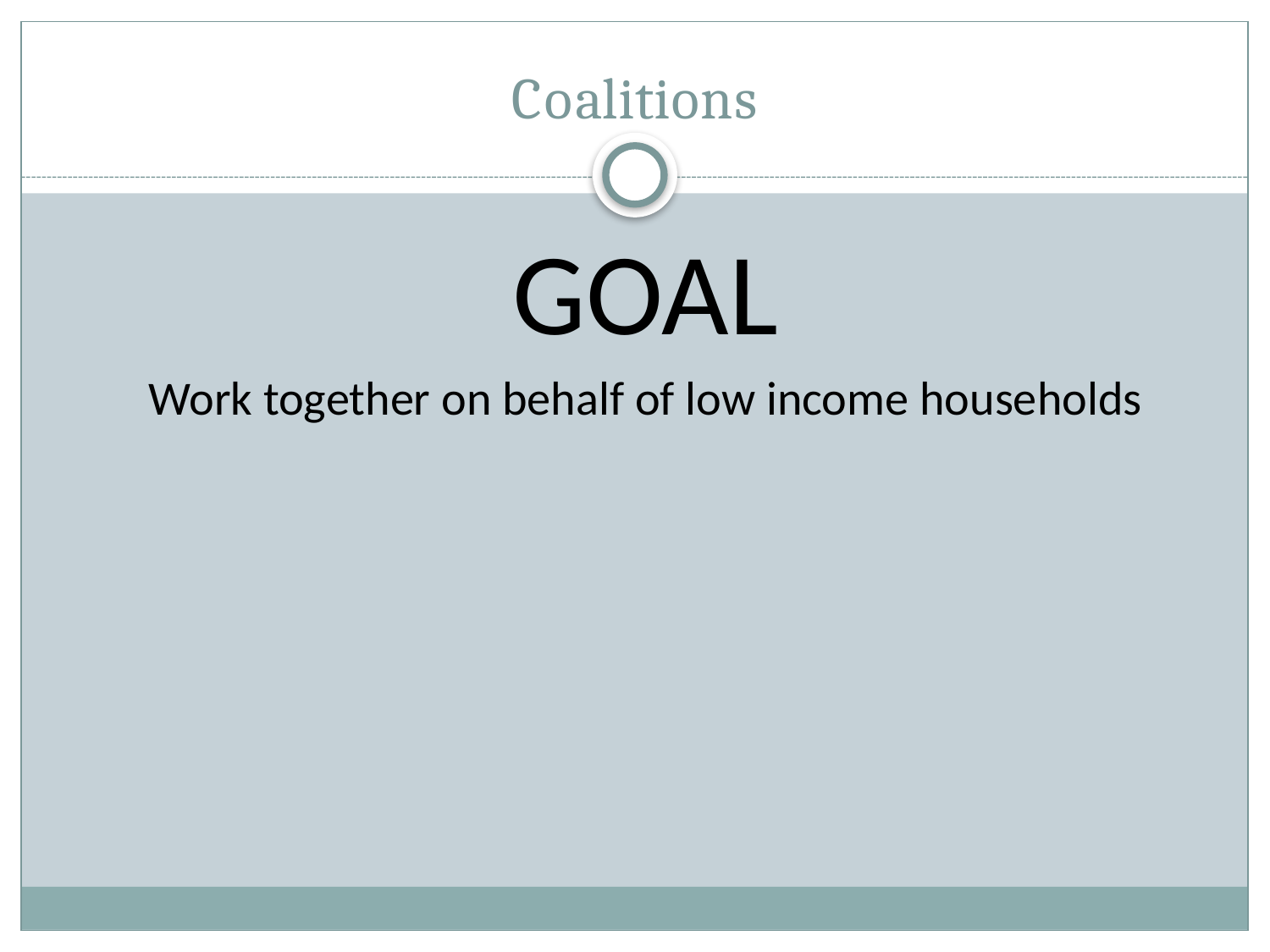

# Coalitions
GOAL
Work together on behalf of low income households